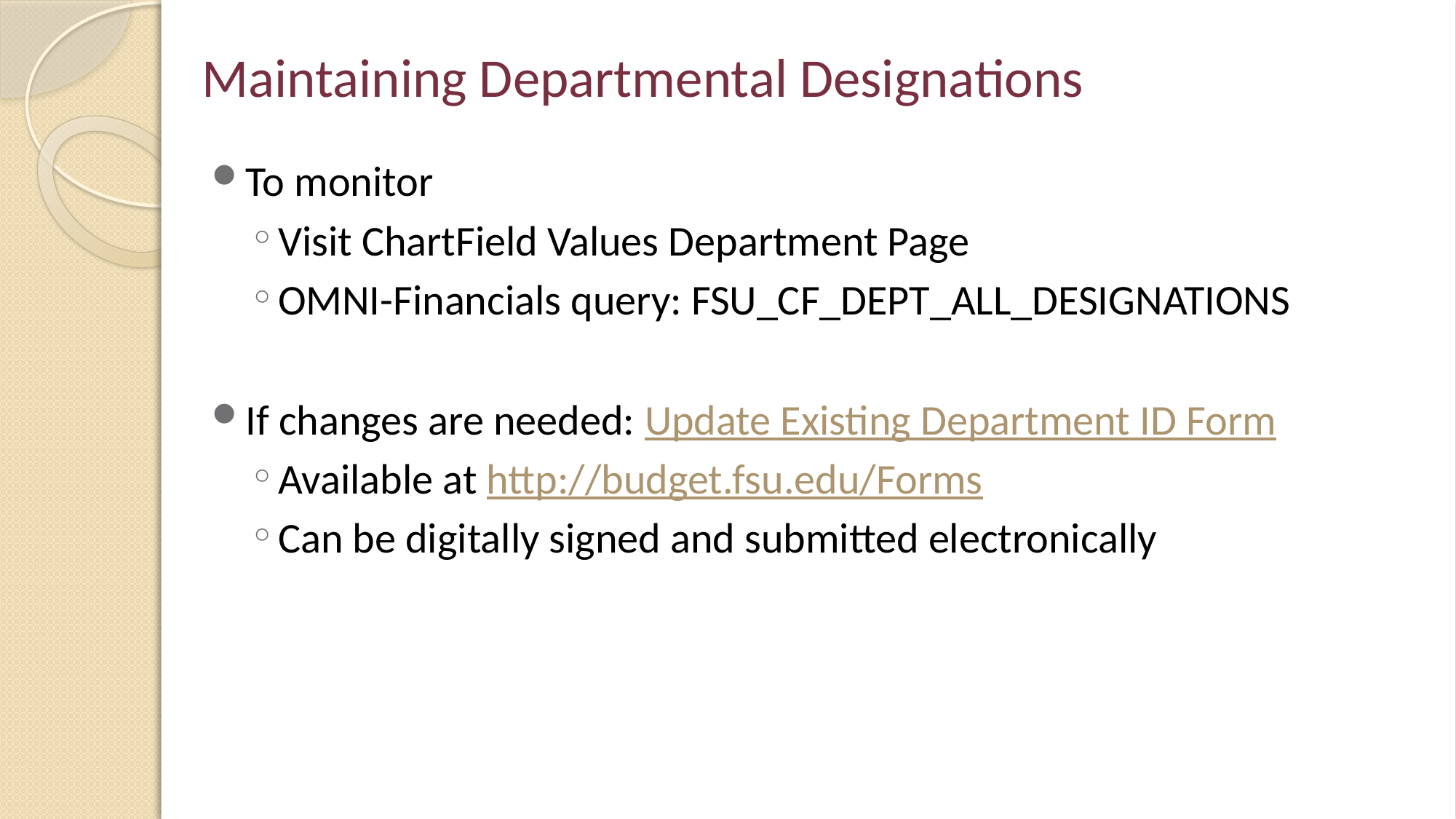

# Maintaining Departmental Designations
To monitor
Visit ChartField Values Department Page
OMNI-Financials query: FSU_CF_DEPT_ALL_DESIGNATIONS

If changes are needed: Update Existing Department ID Form
Available at http://budget.fsu.edu/Forms
Can be digitally signed and submitted electronically